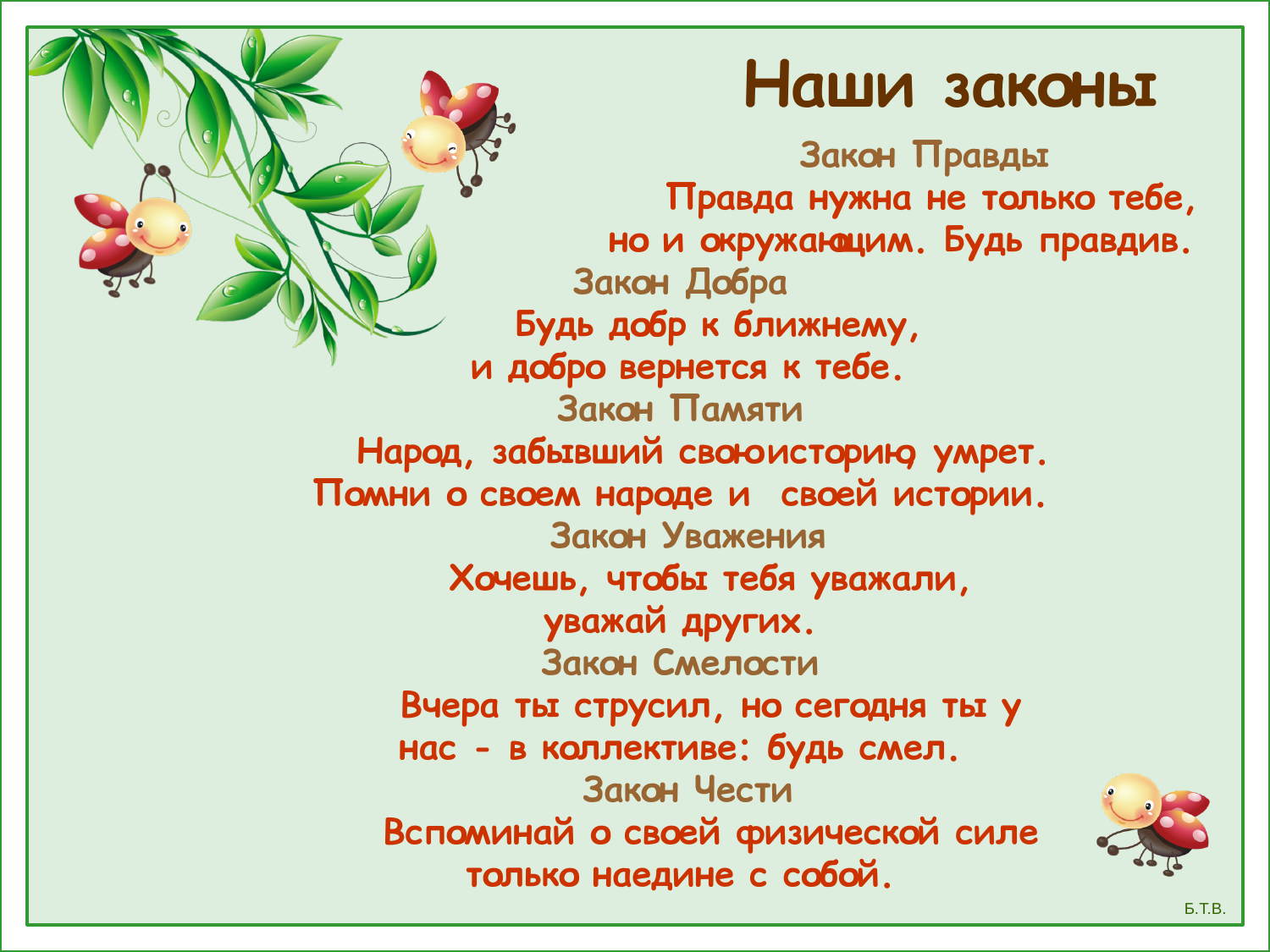

Наши законы
                                Закон Правды
                                  Правда нужна не только тебе,
                             но и окружающим. Будь правдив.
Закон Добра
     Будь добр к ближнему,
 и добро вернется к тебе.
Закон Памяти
    Народ, забывший свою историю, умрет.
Помни о своем народе и  своей истории.
 Закон Уважения
     Хочешь, чтобы тебя уважали,
уважай других.
Закон Смелости
     Вчера ты струсил, но сегодня ты у
нас - в коллективе: будь смел.
 Закон Чести
     Вспоминай о своей физической силе
только наедине с собой.